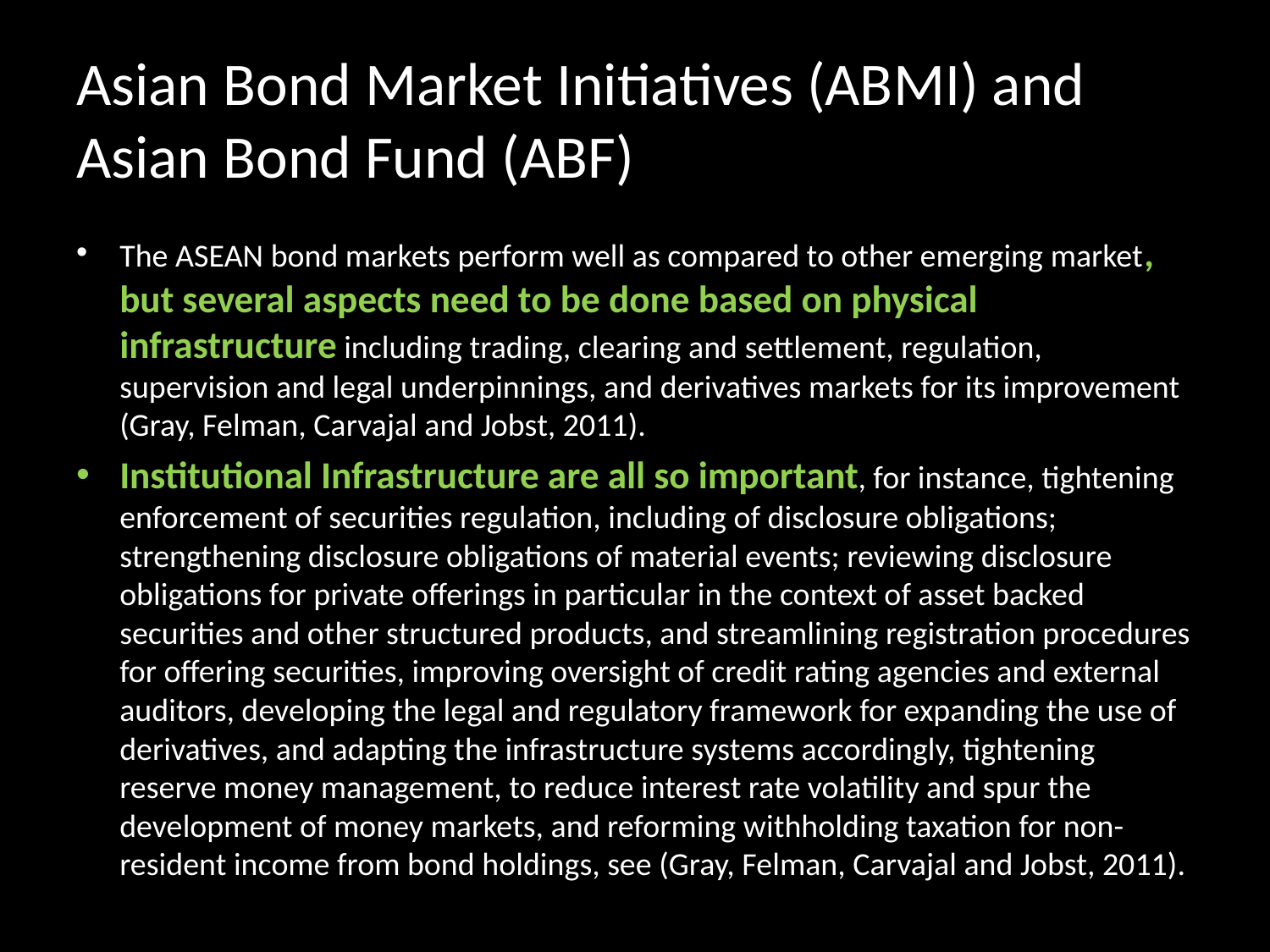

# Asian Bond Market Initiatives (ABMI) and Asian Bond Fund (ABF)
The ASEAN bond markets perform well as compared to other emerging market, but several aspects need to be done based on physical infrastructure including trading, clearing and settlement, regulation, supervision and legal underpinnings, and derivatives markets for its improvement (Gray, Felman, Carvajal and Jobst, 2011).
Institutional Infrastructure are all so important, for instance, tightening enforcement of securities regulation, including of disclosure obligations; strengthening disclosure obligations of material events; reviewing disclosure obligations for private offerings in particular in the context of asset backed securities and other structured products, and streamlining registration procedures for offering securities, improving oversight of credit rating agencies and external auditors, developing the legal and regulatory framework for expanding the use of derivatives, and adapting the infrastructure systems accordingly, tightening reserve money management, to reduce interest rate volatility and spur the development of money markets, and reforming withholding taxation for non-resident income from bond holdings, see (Gray, Felman, Carvajal and Jobst, 2011).